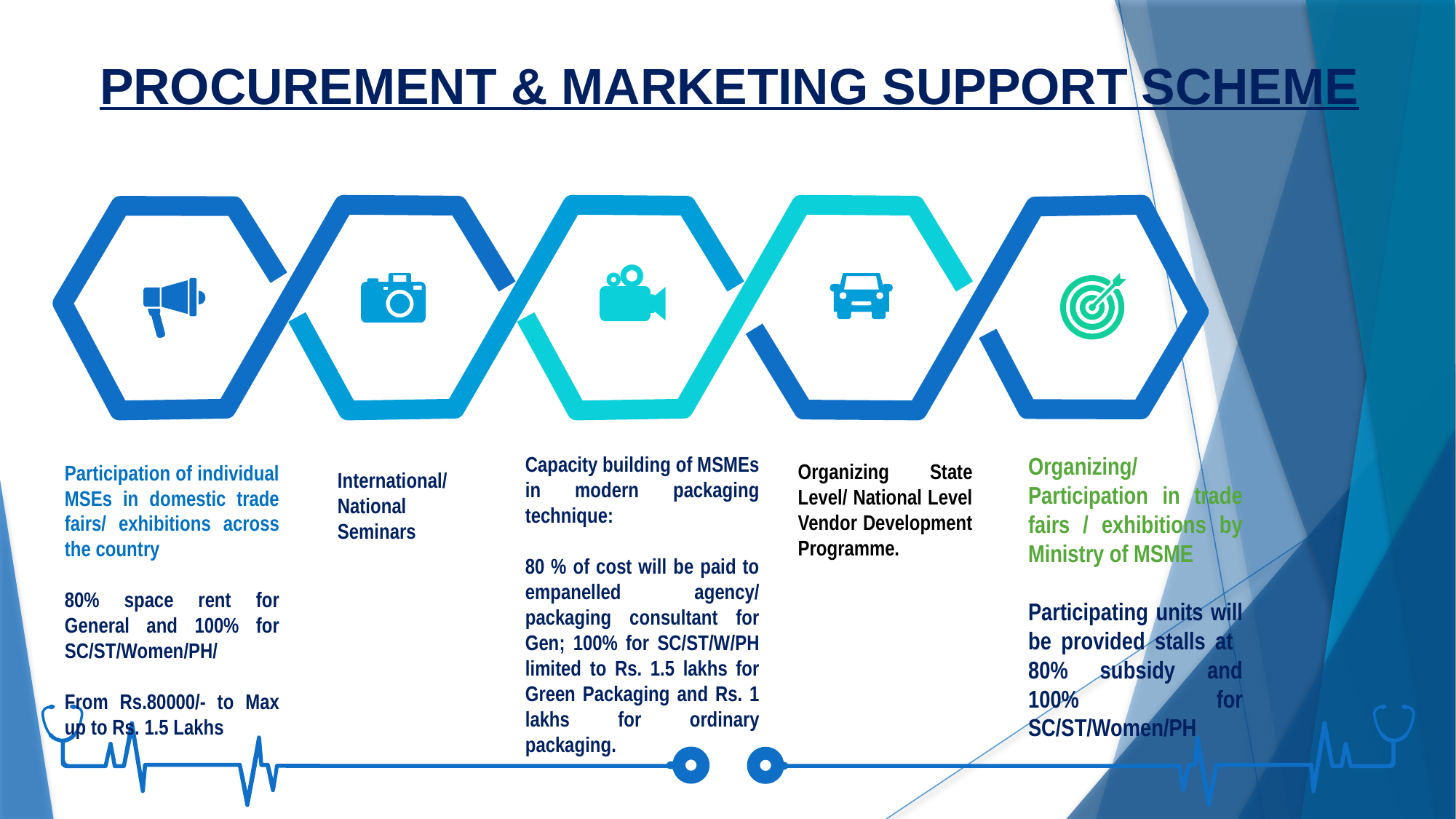

PROCUREMENT & MARKETING SUPPORT SCHEME

Capacity building of MSMEs in modern packaging technique:

80 % of cost will be paid to empanelled agency/ packaging consultant for Gen; 100% for SC/ST/W/PH limited to Rs. 1.5 lakhs for Green Packaging and Rs. 1 lakhs for ordinary packaging.
Organizing/Participation in trade fairs / exhibitions by Ministry of MSME

Participating units will be provided stalls at  80% subsidy and 100% for SC/ST/Women/PH
Participation of individual MSEs in domestic trade fairs/ exhibitions across the country

80% space rent for General and 100% for SC/ST/Women/PH/

From Rs.80000/- to Max up to Rs. 1.5 Lakhs
Organizing State Level/ National Level Vendor Development Programme.
International/
National Seminars